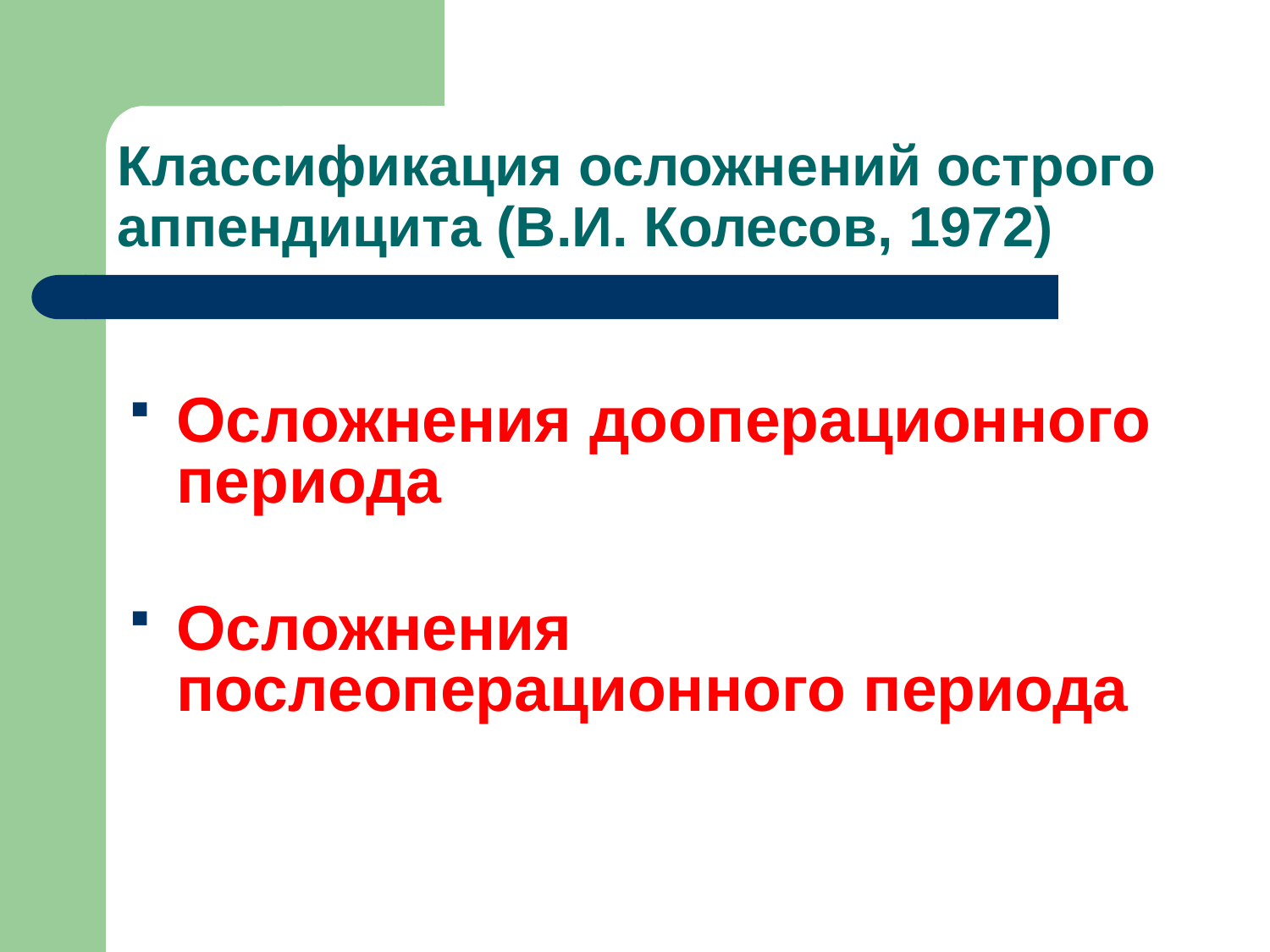

# Классификация осложнений острого аппендицита (В.И. Колесов, 1972)
Осложнения дооперационного периода

Осложнения послеоперационного периода